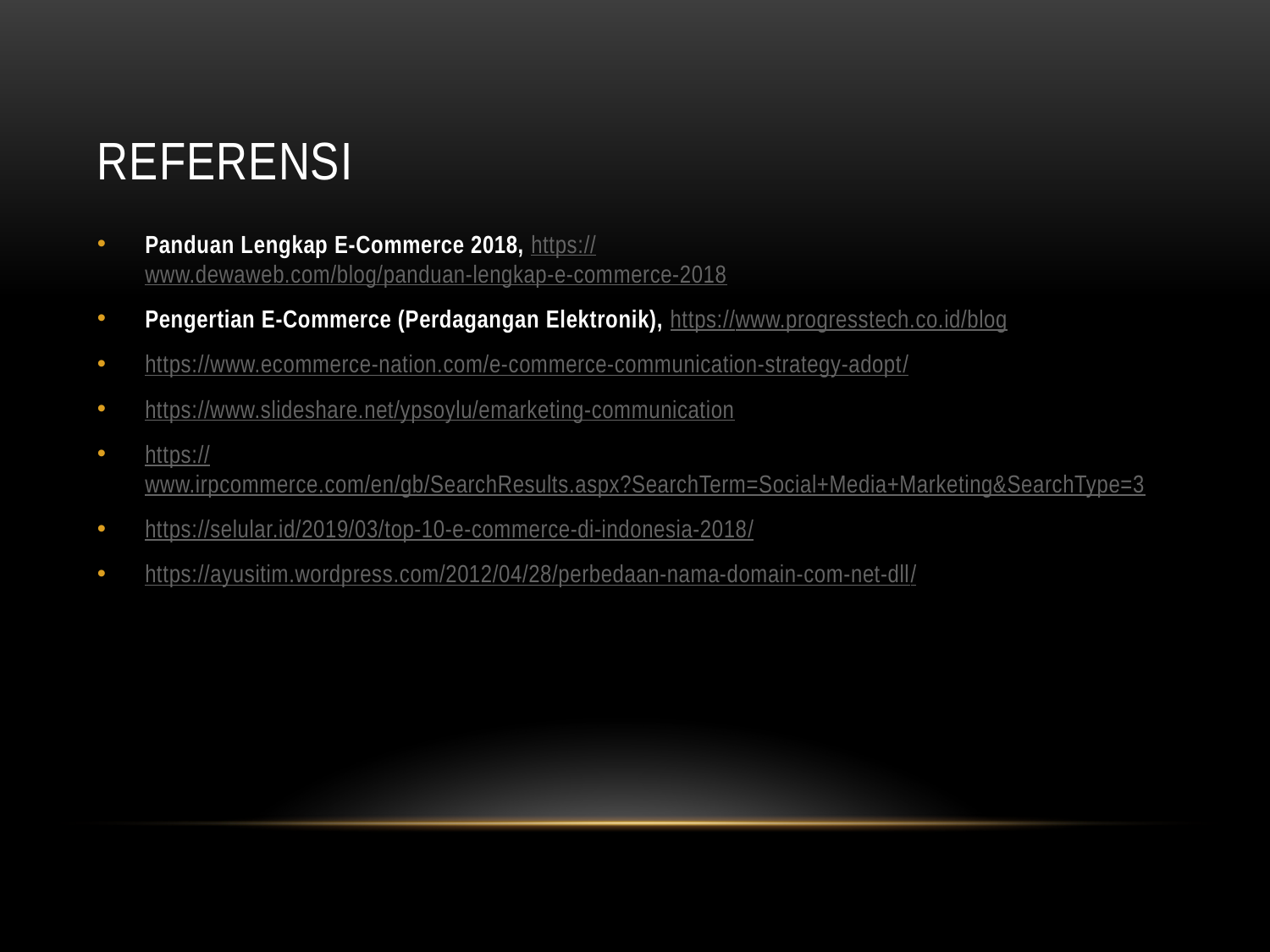

# Referensi
Panduan Lengkap E-Commerce 2018, https://www.dewaweb.com/blog/panduan-lengkap-e-commerce-2018
Pengertian E-Commerce (Perdagangan Elektronik), https://www.progresstech.co.id/blog
https://www.ecommerce-nation.com/e-commerce-communication-strategy-adopt/
https://www.slideshare.net/ypsoylu/emarketing-communication
https://www.irpcommerce.com/en/gb/SearchResults.aspx?SearchTerm=Social+Media+Marketing&SearchType=3
https://selular.id/2019/03/top-10-e-commerce-di-indonesia-2018/
https://ayusitim.wordpress.com/2012/04/28/perbedaan-nama-domain-com-net-dll/